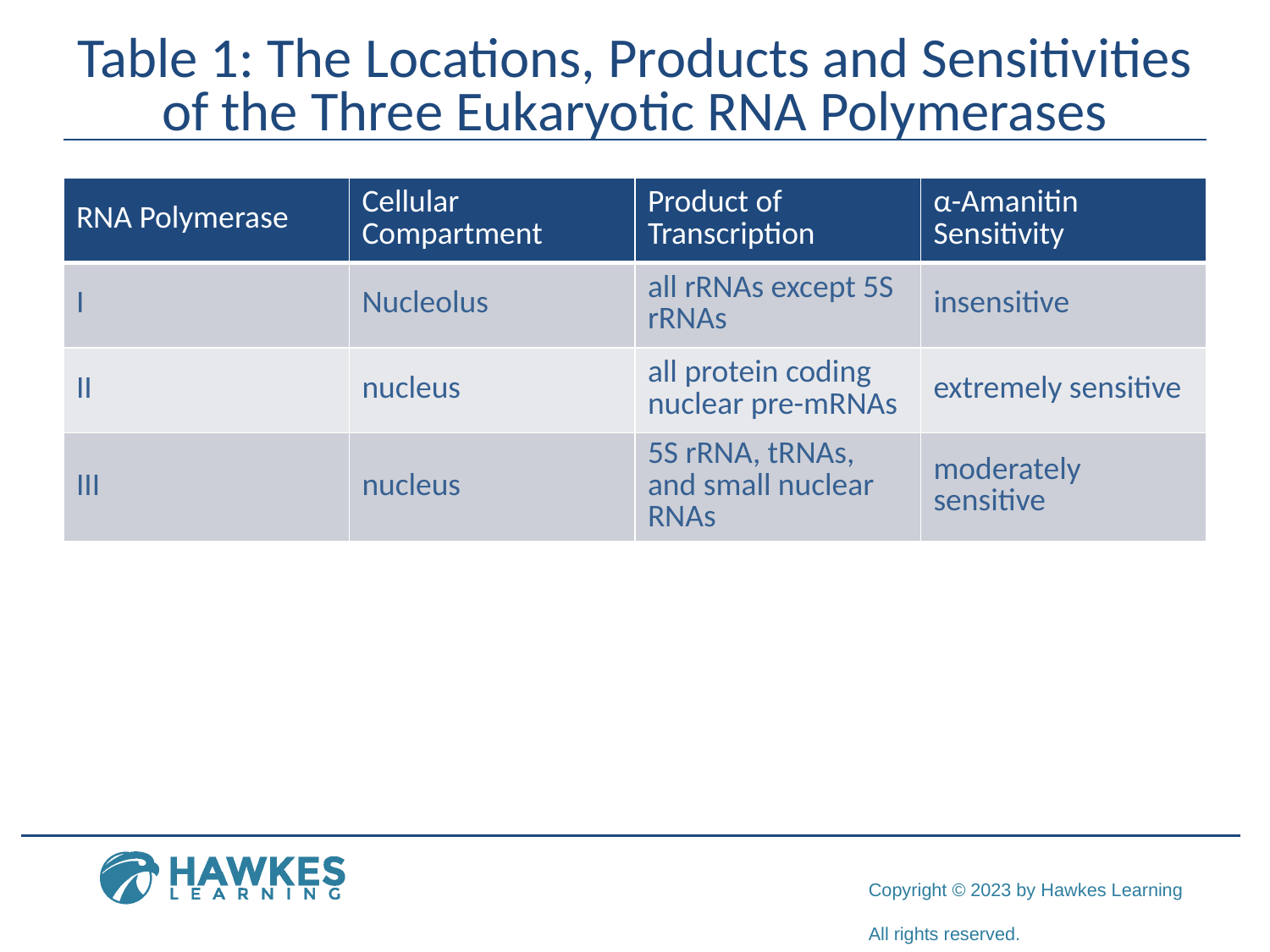

# Table 1: The Locations, Products and Sensitivities of the Three Eukaryotic RNA Polymerases
| RNA Polymerase | Cellular Compartment | Product of Transcription | α-Amanitin Sensitivity |
| --- | --- | --- | --- |
| I | Nucleolus | all rRNAs except 5S rRNAs | insensitive |
| II | nucleus | all protein coding nuclear pre-mRNAs | extremely sensitive |
| III | nucleus | 5S rRNA, tRNAs, and small nuclear RNAs | moderately sensitive |